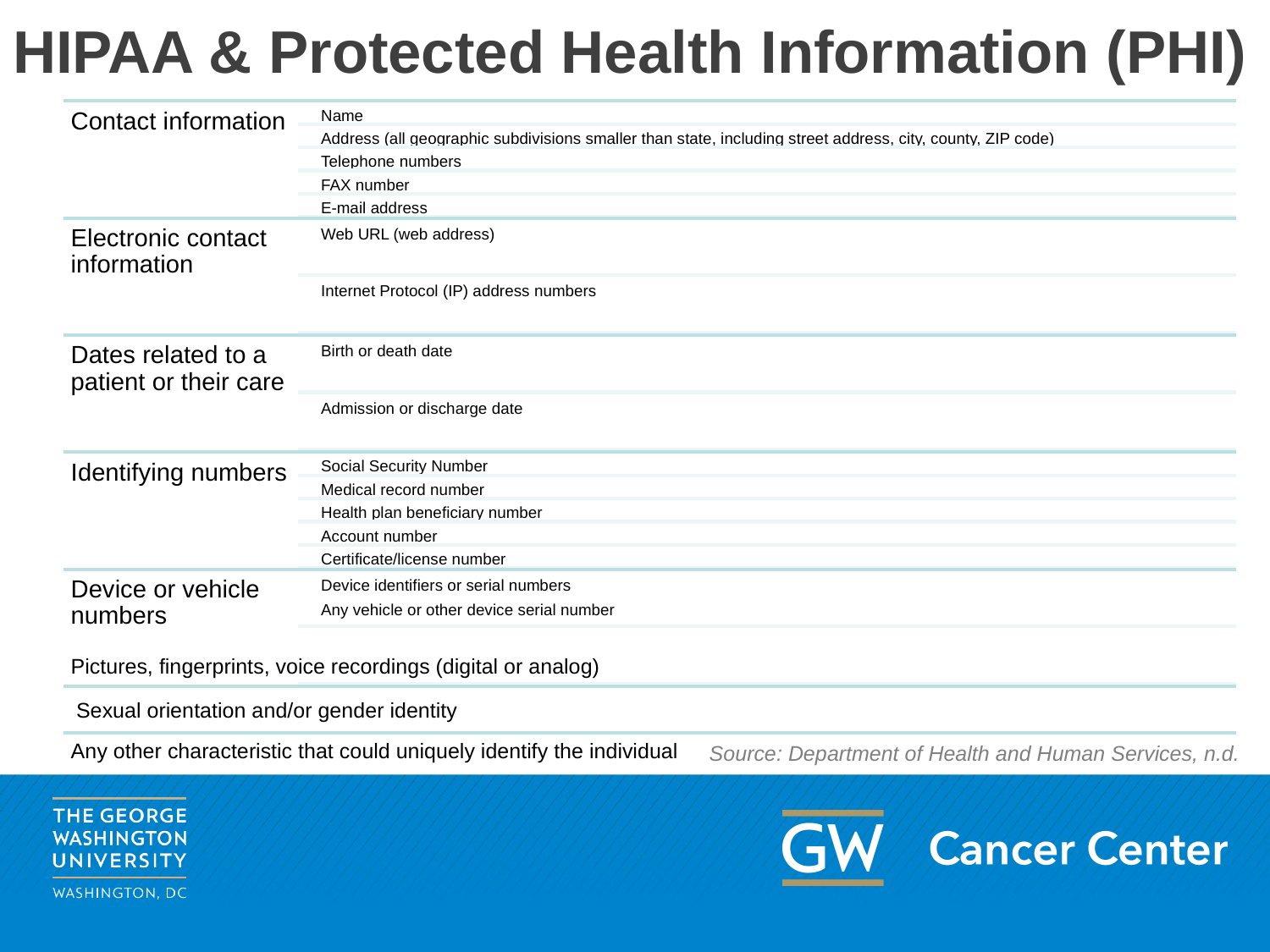

# HIPAA & Protected Health Information (PHI)

Contact information

Name

Address (all geographic subdivisions smaller than state, including street address, city, county, ZIP code)

Telephone numbers

FAX number

E-mail address

Electronic contact information

Web URL (web address)

Internet Protocol (IP) address numbers

Dates related to a patient or their care

Birth or death date

Admission or discharge date

Identifying numbers

Social Security Number

Medical record number

Health plan beneficiary number

Account number

Certificate/license number

Device or vehicle numbers

Device identifiers or serial numbers
Any vehicle or other device serial number

Pictures, fingerprints, voice recordings (digital or analog)
Sexual orientation and/or gender identity

Any other characteristic that could uniquely identify the individual
Source: Department of Health and Human Services, n.d.